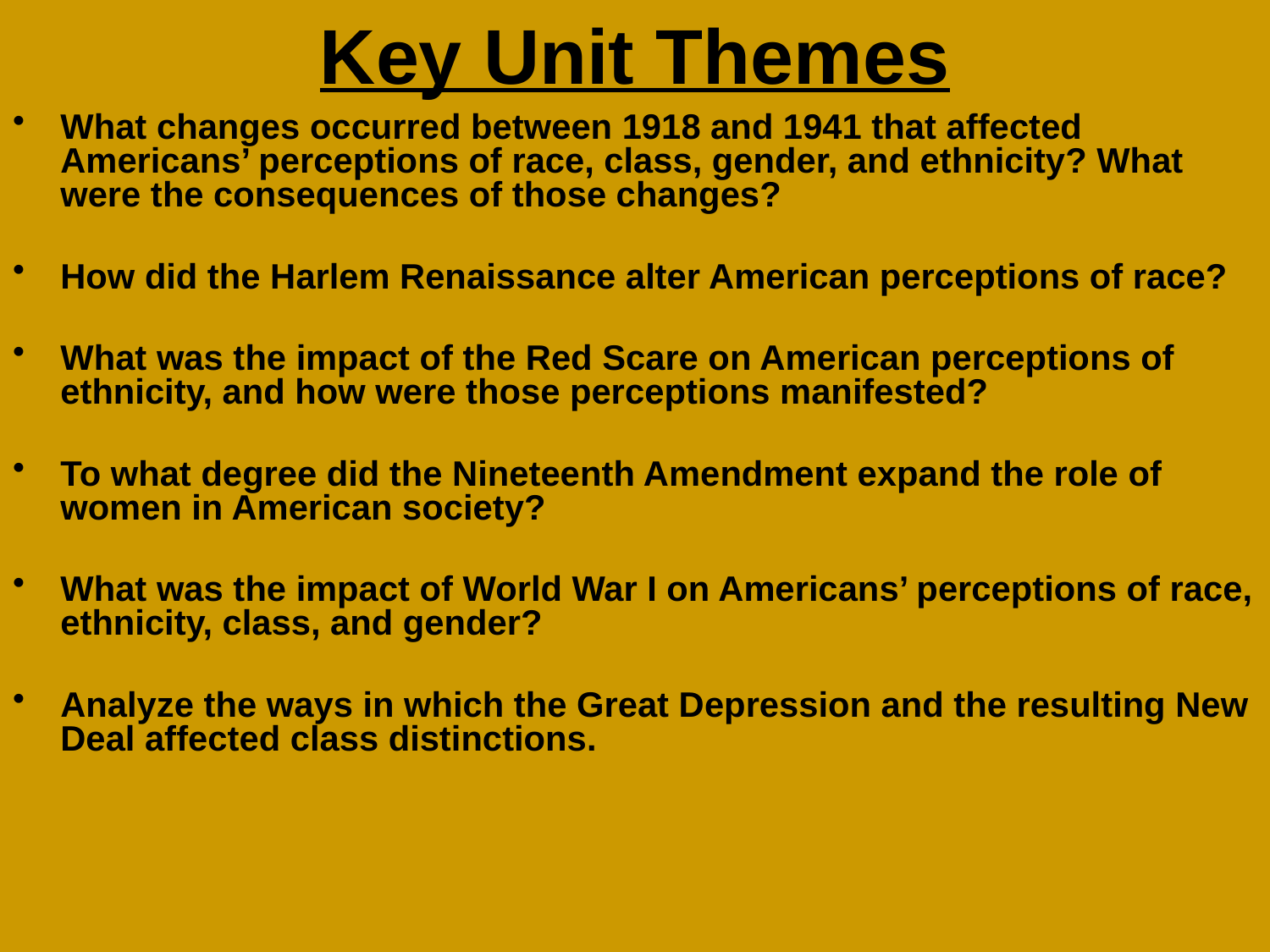

# Key Unit Themes
What changes occurred between 1918 and 1941 that affected Americans’ perceptions of race, class, gender, and ethnicity? What were the consequences of those changes?

How did the Harlem Renaissance alter American perceptions of race?

What was the impact of the Red Scare on American perceptions of ethnicity, and how were those perceptions manifested?

To what degree did the Nineteenth Amendment expand the role of women in American society?

What was the impact of World War I on Americans’ perceptions of race, ethnicity, class, and gender?

Analyze the ways in which the Great Depression and the resulting New Deal affected class distinctions.